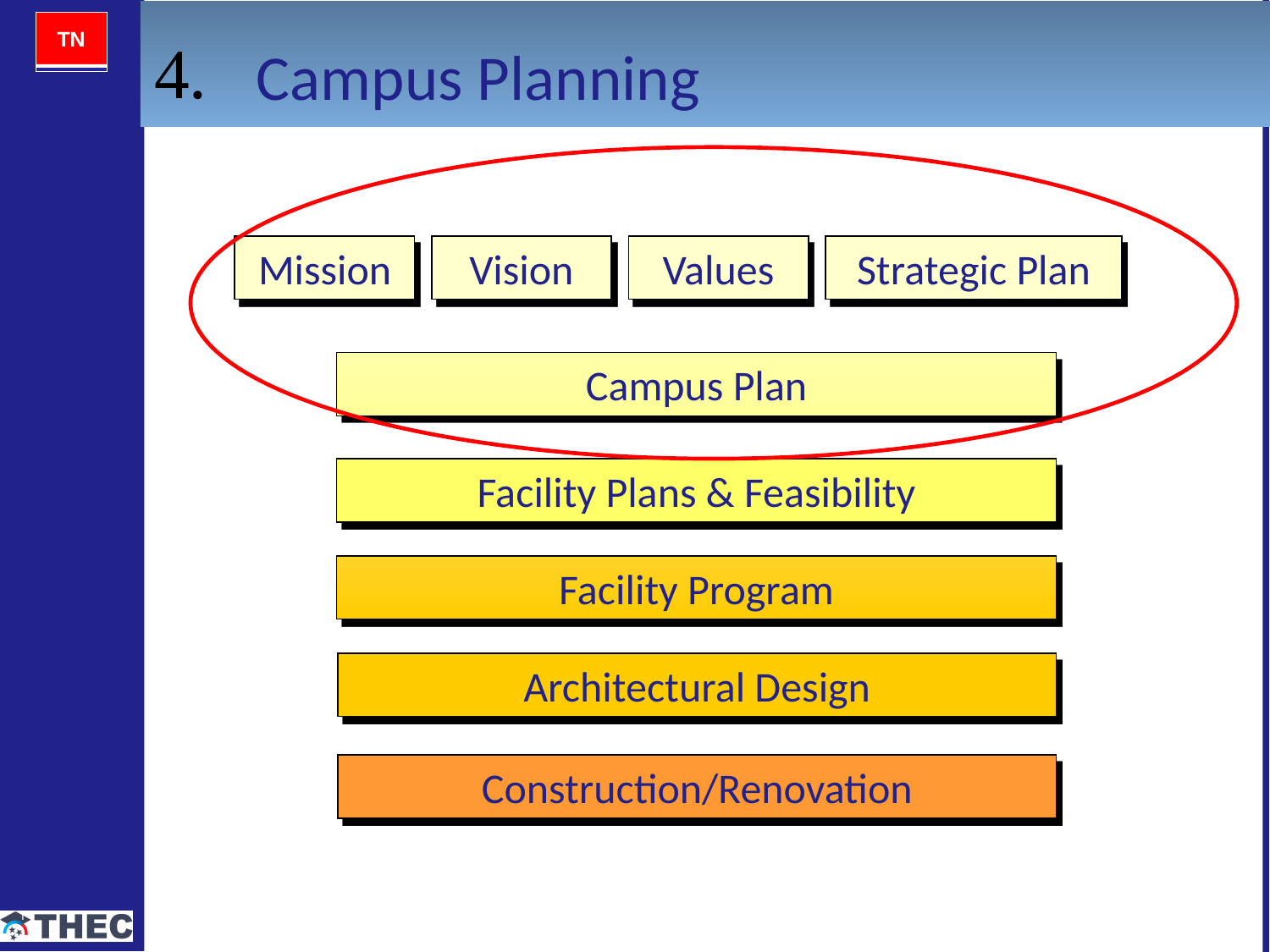

4.
Campus Planning

Mission
Vision
Values
Strategic Plan
Campus Plan
Facility Plans & Feasibility
Facility Program
Architectural Design
Construction/Renovation